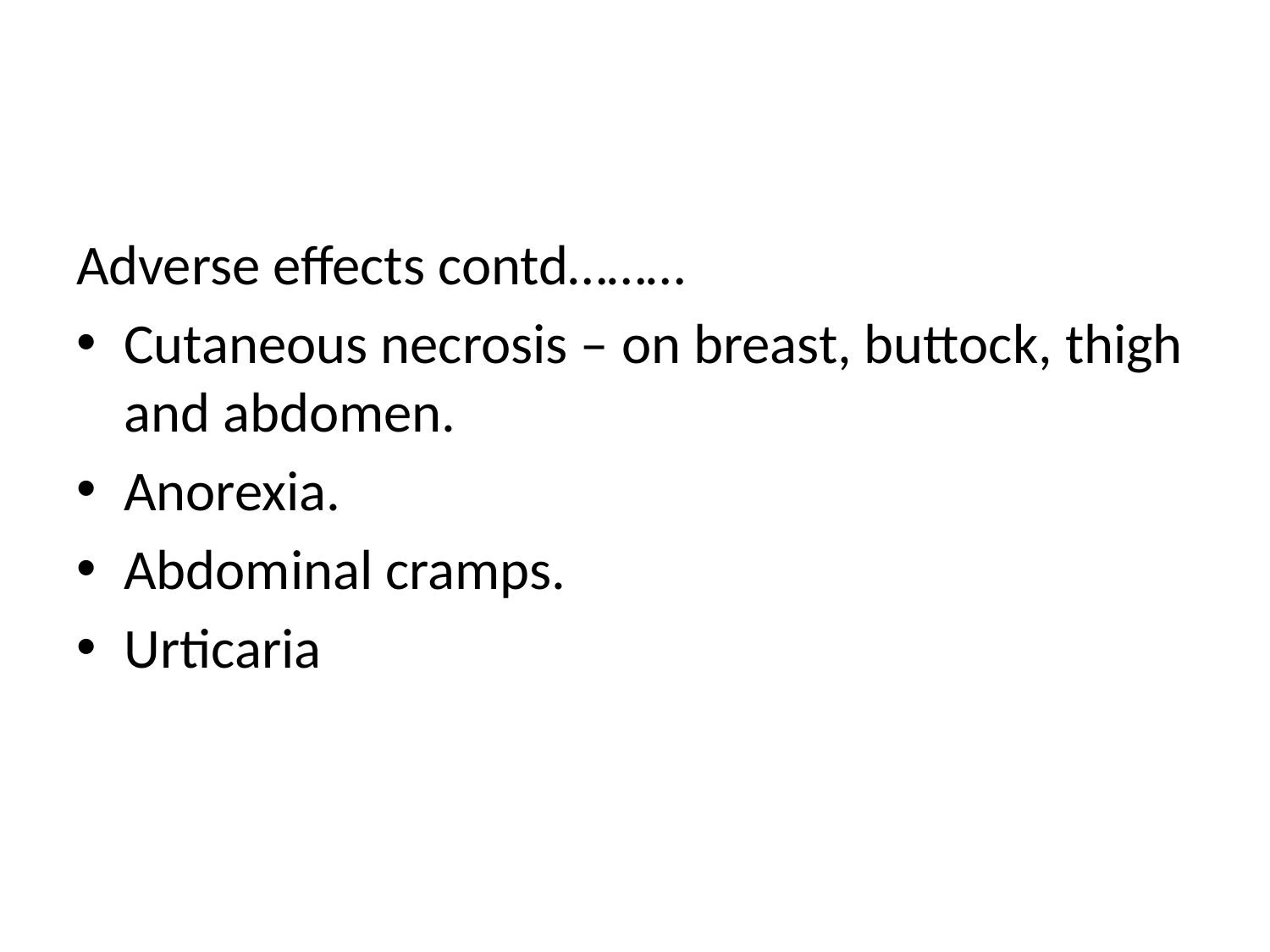

#
Adverse effects contd………
Cutaneous necrosis – on breast, buttock, thigh and abdomen.
Anorexia.
Abdominal cramps.
Urticaria